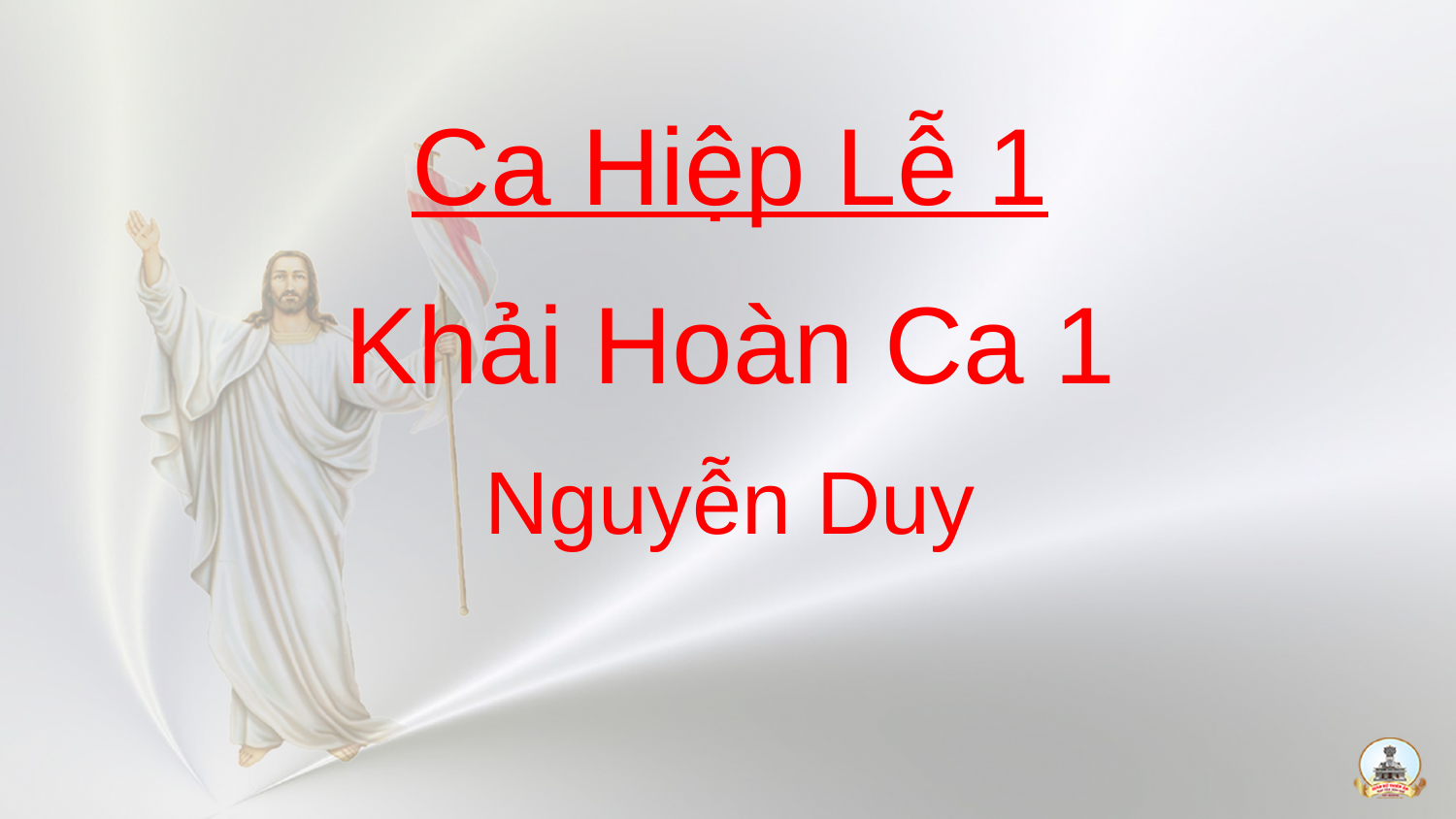

Ca Hiệp Lễ 1
Khải Hoàn Ca 1
Nguyễn Duy